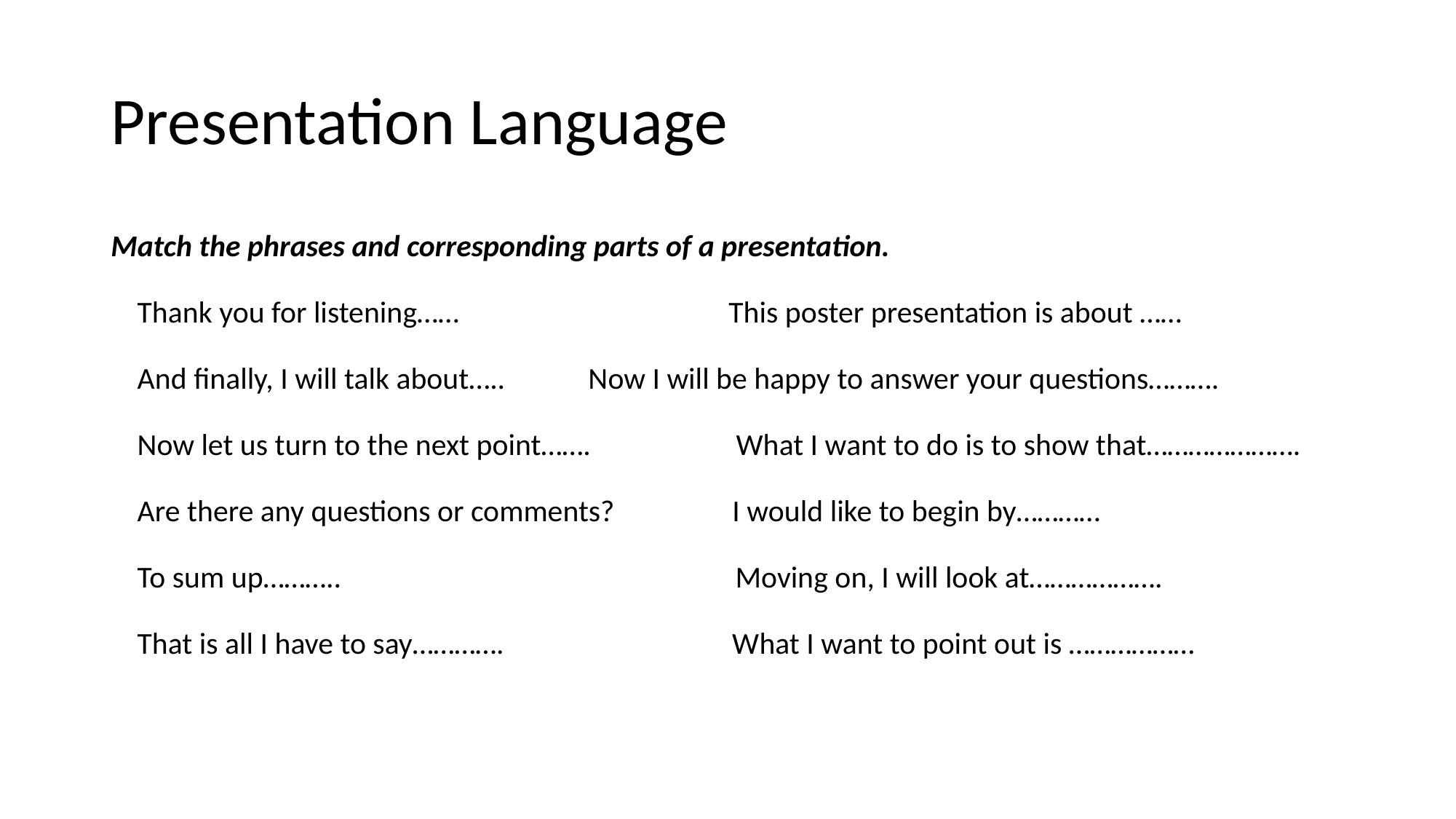

# Presentation Language
Match the phrases and corresponding parts of a presentation.
Thank you for listening……                                       This poster presentation is about ……
And finally, I will talk about…..            Now I will be happy to answer your questions……….
Now let us turn to the next point…….                     What I want to do is to show that………………….
Are there any questions or comments?                 I would like to begin by…………
To sum up………..                                                         Moving on, I will look at……………….
That is all I have to say………….                                 What I want to point out is ………………